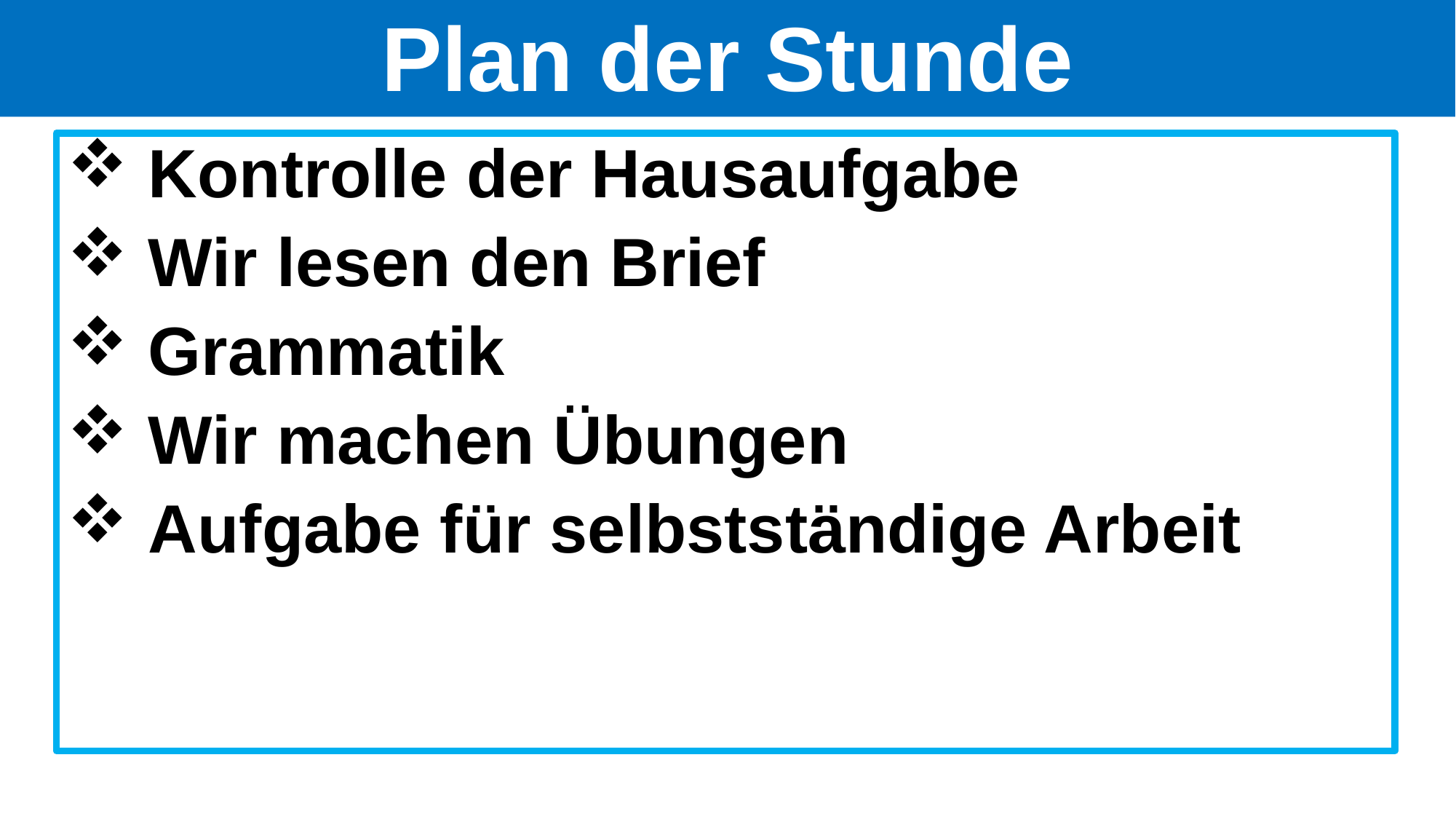

# Plan der Stunde
 Kontrolle der Hausaufgabe
 Wir lesen den Brief
 Grammatik
 Wir machen Übungen
 Aufgabe für selbstständige Arbeit